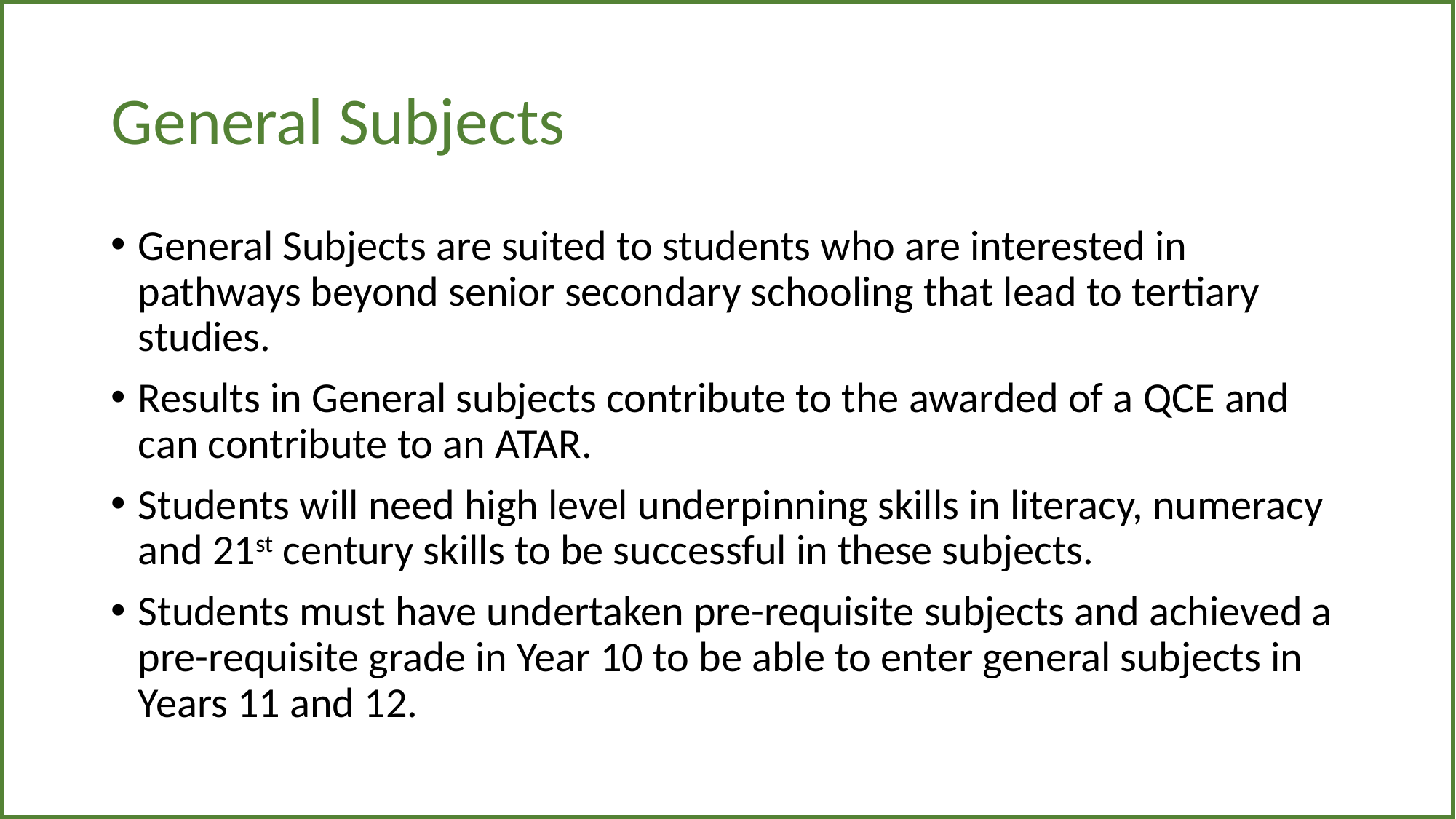

|  |
| --- |
# General Subjects
General Subjects are suited to students who are interested in pathways beyond senior secondary schooling that lead to tertiary studies.
Results in General subjects contribute to the awarded of a QCE and can contribute to an ATAR.
Students will need high level underpinning skills in literacy, numeracy and 21st century skills to be successful in these subjects.
Students must have undertaken pre-requisite subjects and achieved a pre-requisite grade in Year 10 to be able to enter general subjects in Years 11 and 12.